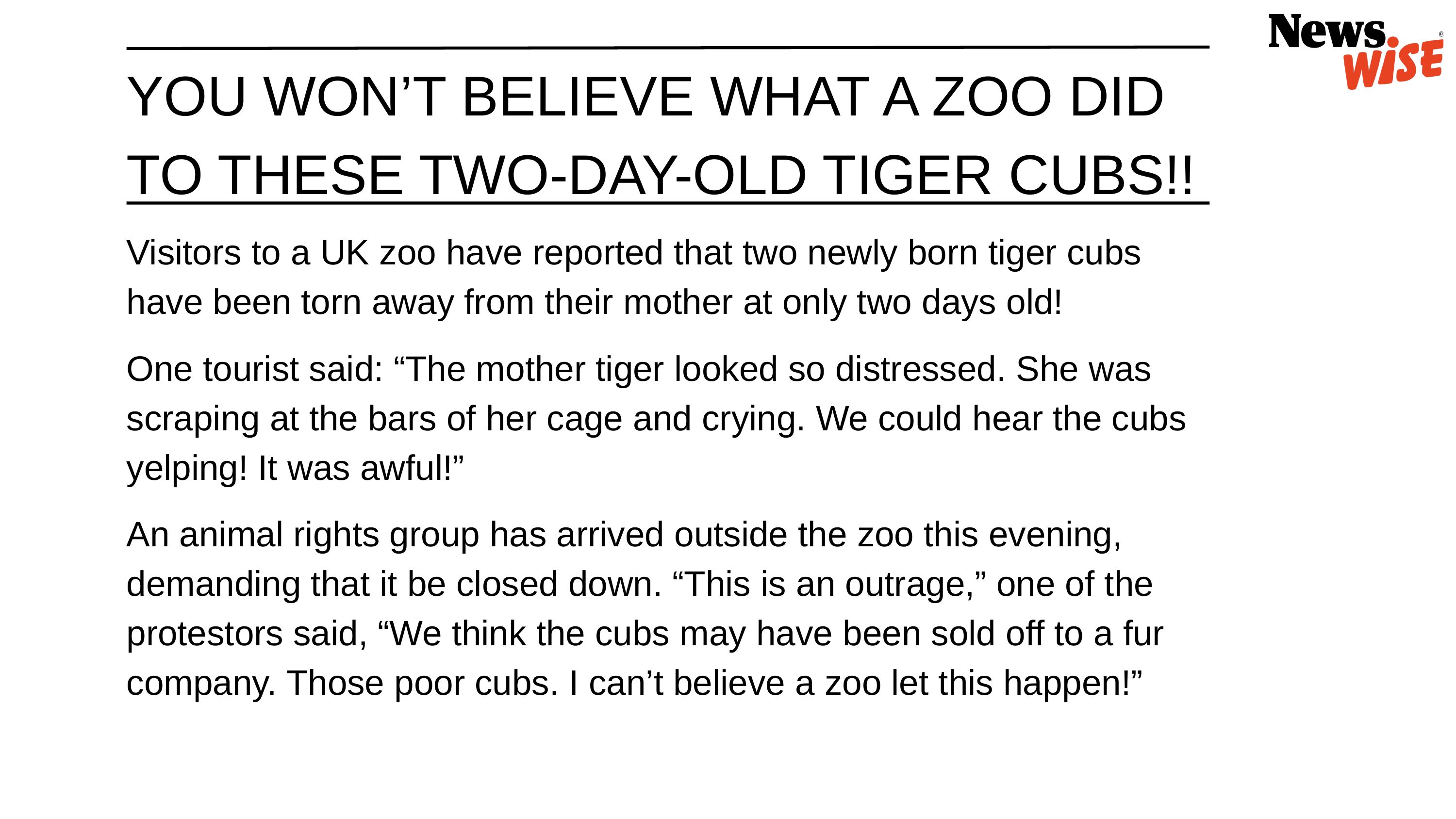

YOU WON’T BELIEVE WHAT A ZOO DID TO THESE TWO-DAY-OLD TIGER CUBS!!

Visitors to a UK zoo have reported that two newly born tiger cubs have been torn away from their mother at only two days old!

One tourist said: “The mother tiger looked so distressed. She was scraping at the bars of her cage and crying. We could hear the cubs yelping! It was awful!”

An animal rights group has arrived outside the zoo this evening, demanding that it be closed down. “This is an outrage,” one of the protestors said, “We think the cubs may have been sold off to a fur company. Those poor cubs. I can’t believe a zoo let this happen!”